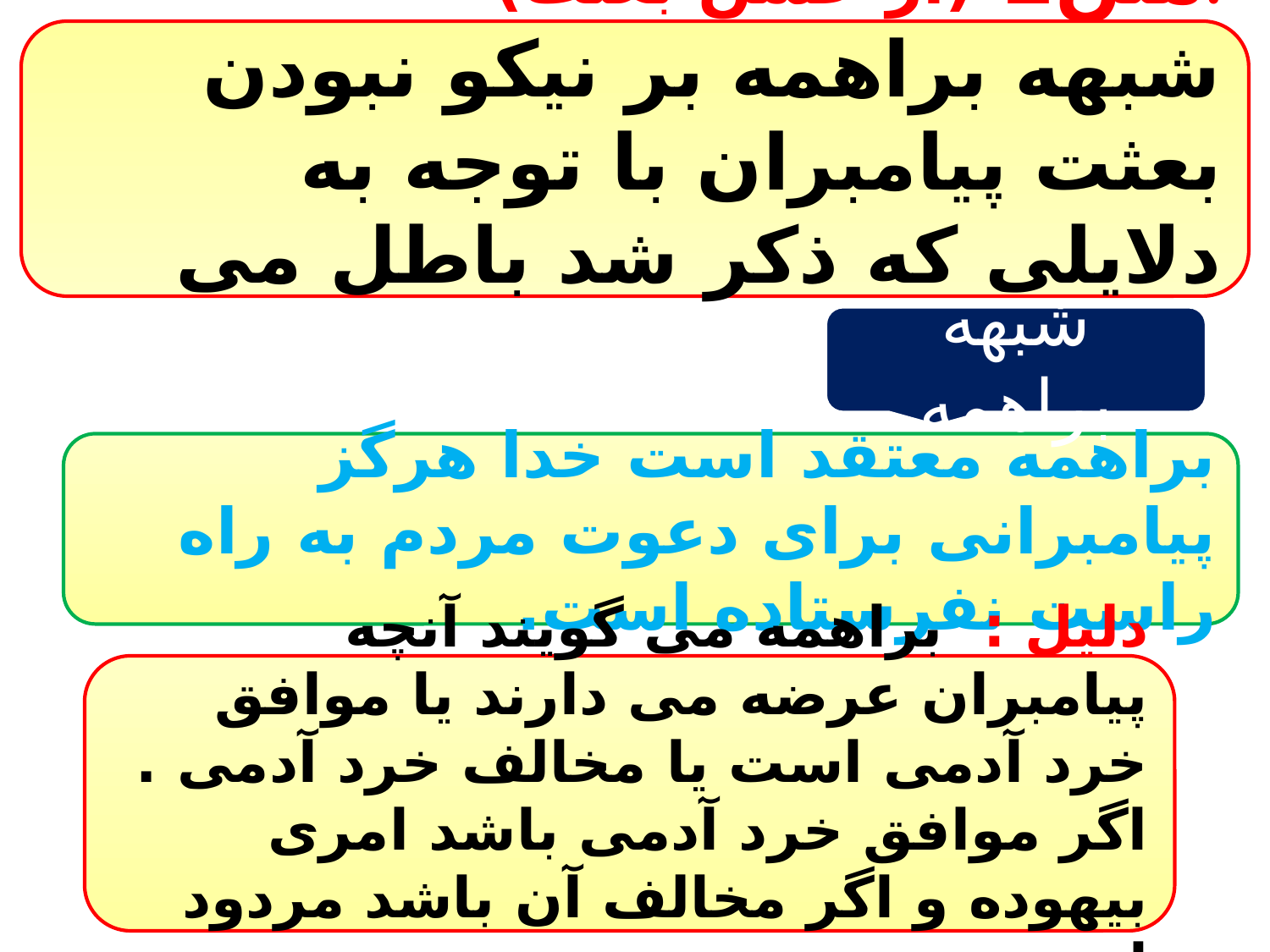

متن2 (از حسن بعثت):
شبهه براهمه بر نیکو نبودن بعثت پیامبران با توجه به دلایلی که ذکر شد باطل می باشد.
شبهه براهمه
براهمه معتقد است خدا هرگز پیامبرانی برای دعوت مردم به راه راست نفرستاده است.
دلیل :  براهمه می گویند آنچه پیامبران عرضه می دارند یا موافق خرد آدمی است یا مخالف خرد آدمی . اگر موافق خرد آدمی باشد امری بیهوده و اگر مخالف آن باشد مردود است